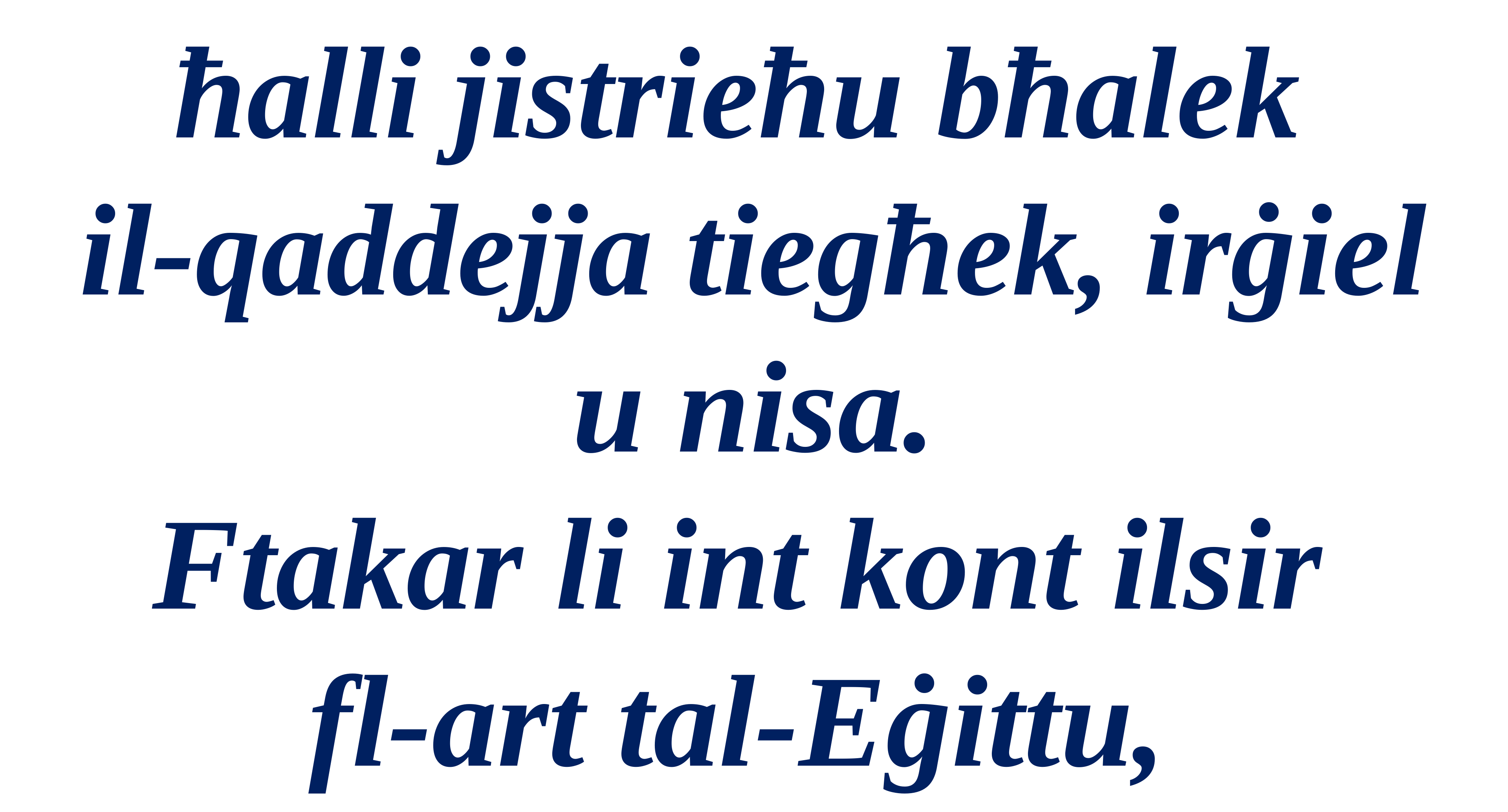

ħalli jistrieħu bħalek
il-qaddejja tiegħek, irġiel u nisa.
Ftakar li int kont ilsir
fl-art tal-Eġittu,